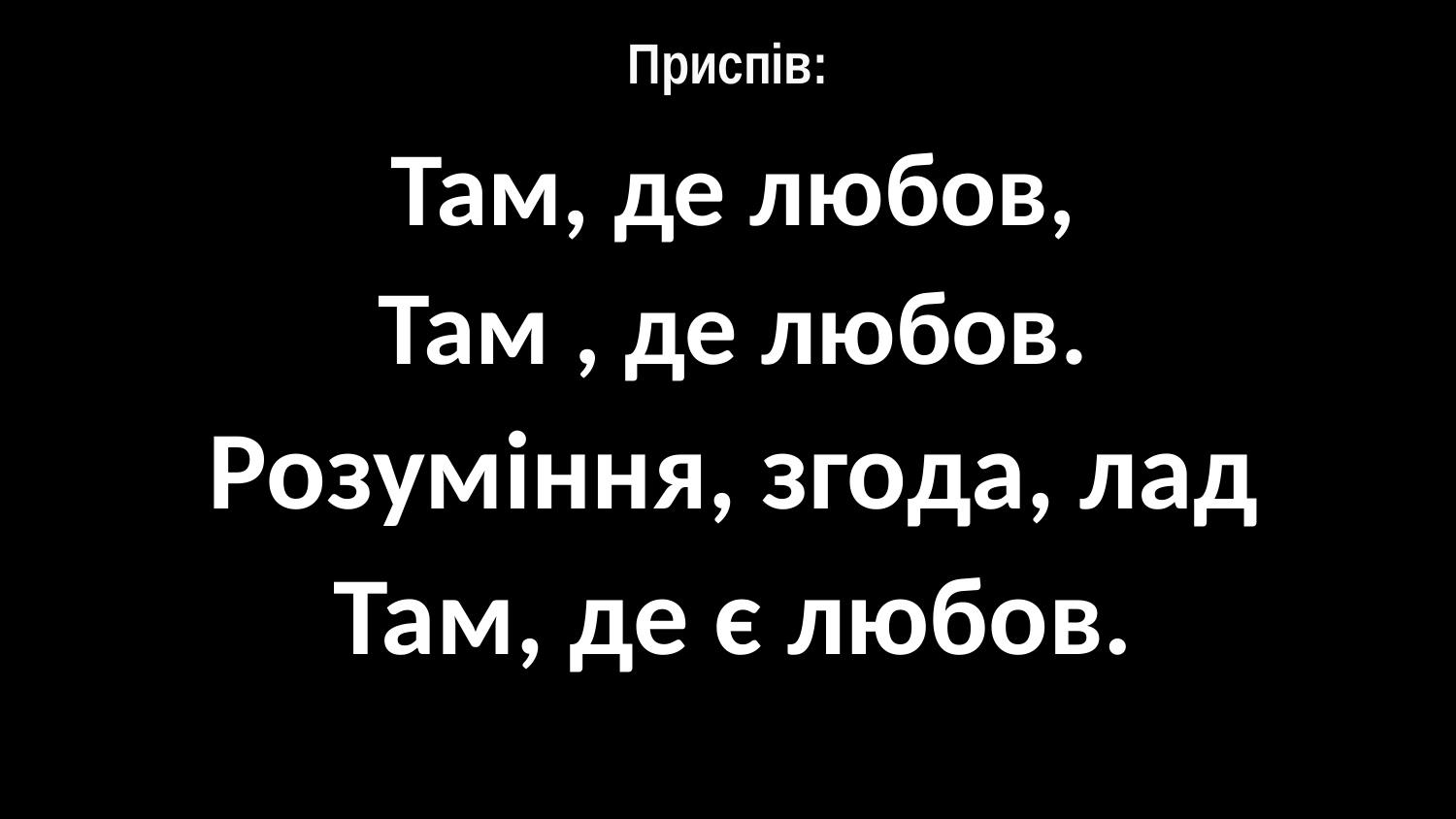

# Приспів:
Там, де любов,
Там , де любов.
Розуміння, згода, лад
Там, де є любов.